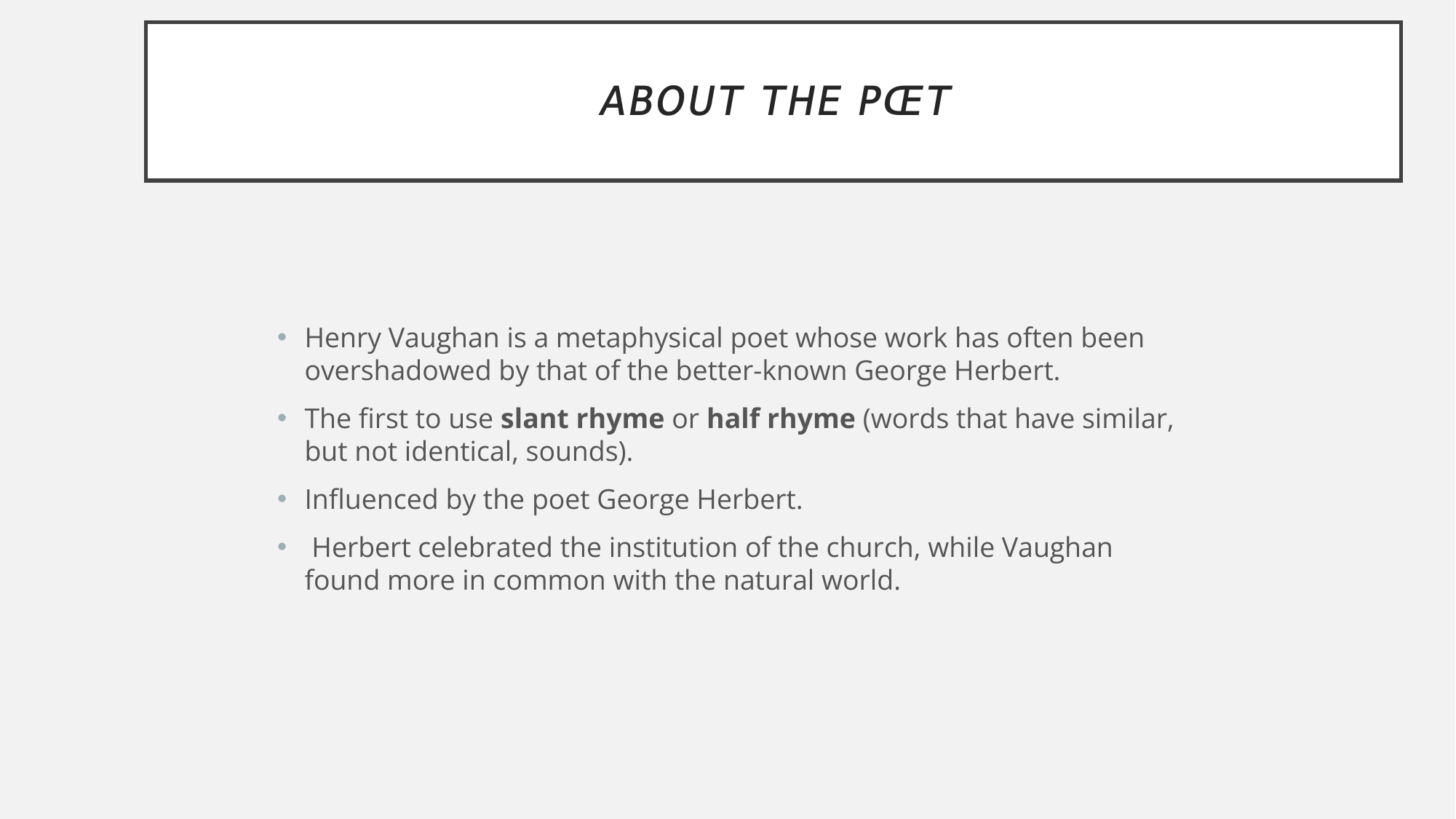

# About the Poet
Henry Vaughan is a metaphysical poet whose work has often been overshadowed by that of the better-known George Herbert.
The first to use slant rhyme or half rhyme (words that have similar, but not identical, sounds).
Influenced by the poet George Herbert.
 Herbert celebrated the institution of the church, while Vaughan found more in common with the natural world.